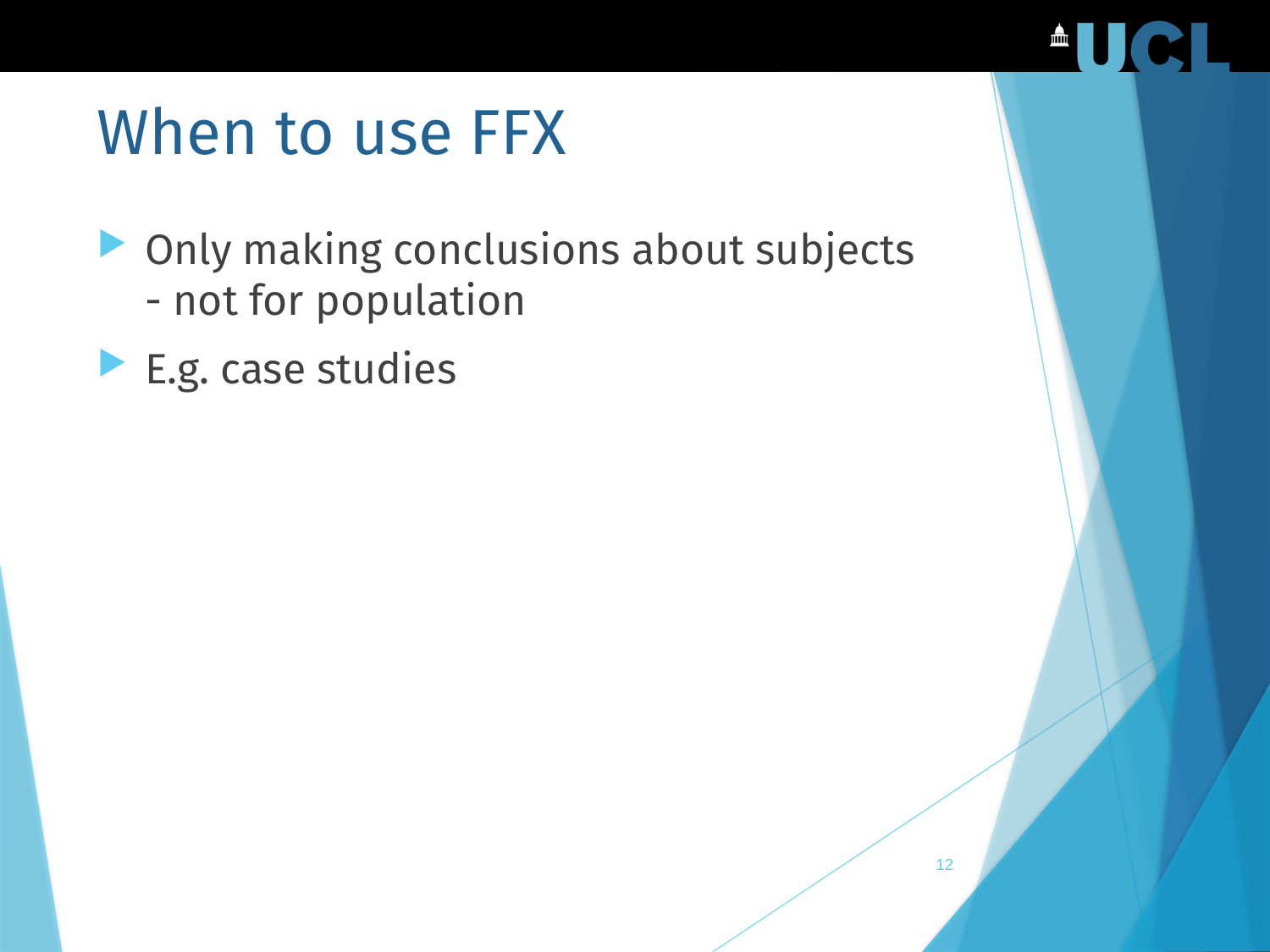

# When to use FFX
Only making conclusions about subjects
- not for population
E.g. case studies

12